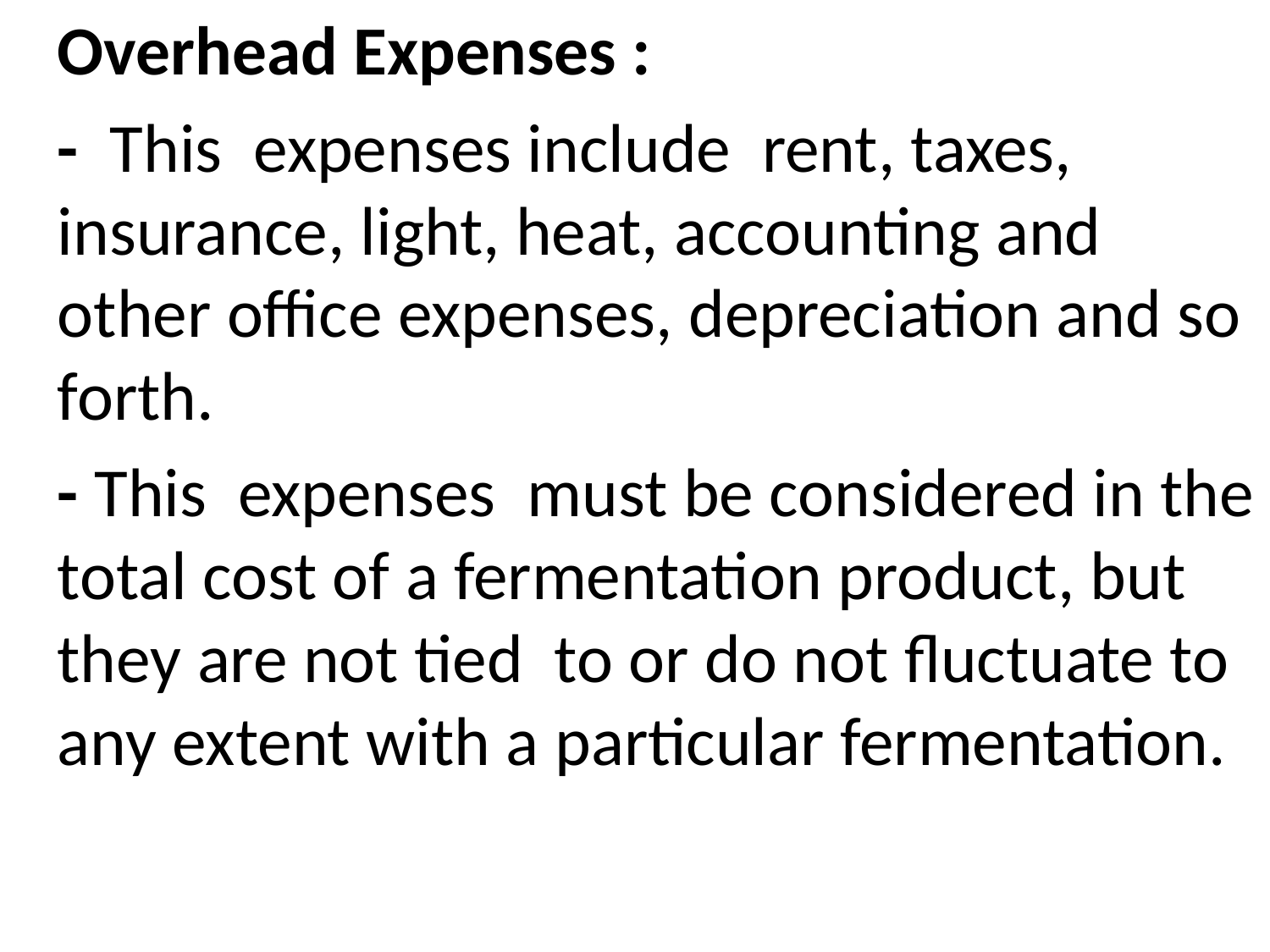

Overhead Expenses :
	-  This  expenses include  rent, taxes, insurance, light, heat, accounting and other office expenses, depreciation and so forth.
	- This  expenses  must be considered in the total cost of a fermentation product, but they are not tied  to or do not fluctuate to any extent with a particular fermentation.